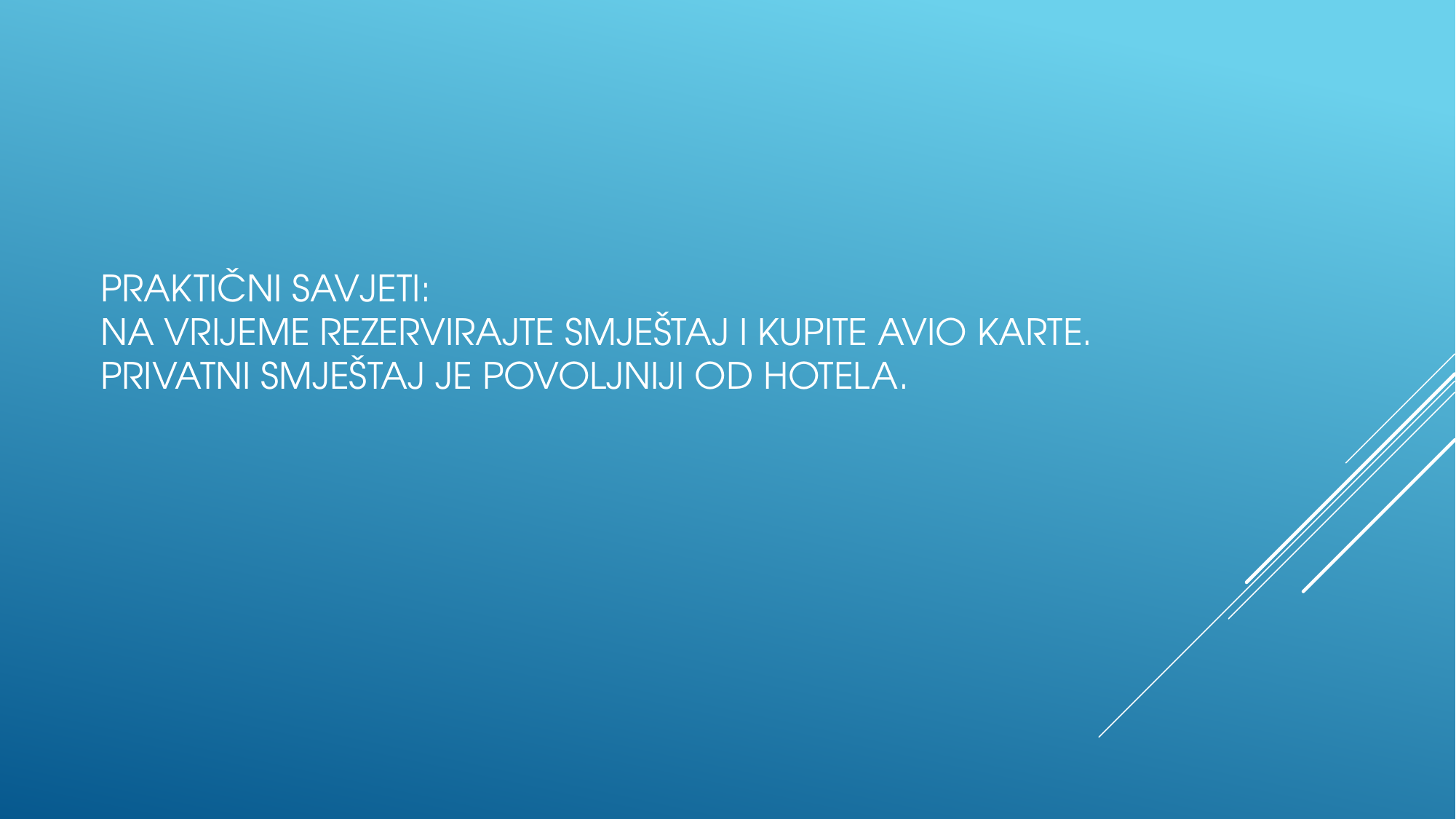

# Praktični savjeti: Na vrijeme rezervirajte smještaj i kupite avio karte. Privatni smještaj je povoljniji od hotela.